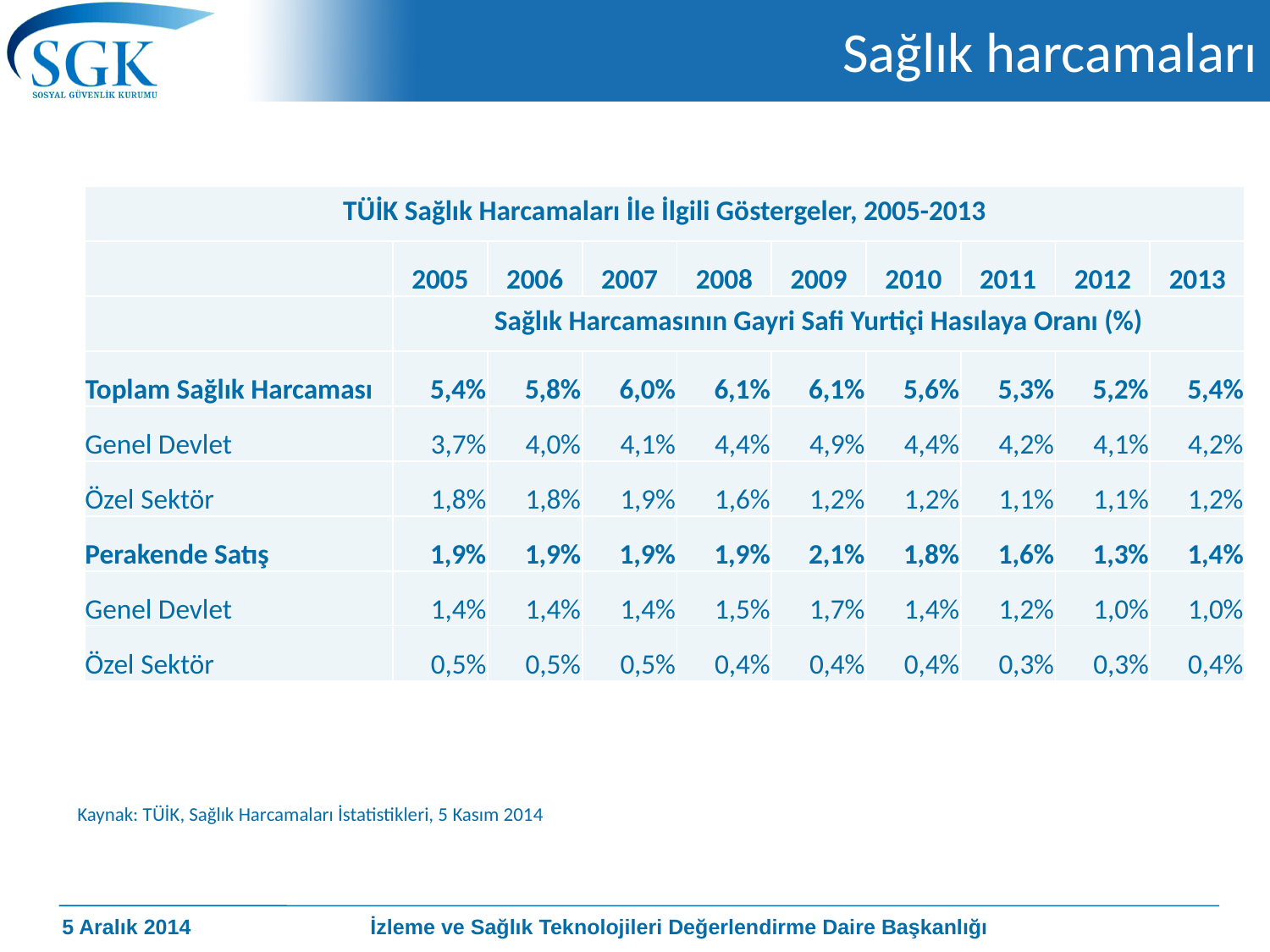

# Sağlık harcamaları
| TÜİK Sağlık Harcamaları İle İlgili Göstergeler, 2005-2013 |  |  |  |  |  |  |  |  |  |
| --- | --- | --- | --- | --- | --- | --- | --- | --- | --- |
|  | 2005 | 2006 | 2007 | 2008 | 2009 | 2010 | 2011 | 2012 | 2013 |
|  | Sağlık Harcamasının Gayri Safi Yurtiçi Hasılaya Oranı (%) |  |  |  |  |  |  |  |  |
| Toplam Sağlık Harcaması | 5,4% | 5,8% | 6,0% | 6,1% | 6,1% | 5,6% | 5,3% | 5,2% | 5,4% |
| Genel Devlet | 3,7% | 4,0% | 4,1% | 4,4% | 4,9% | 4,4% | 4,2% | 4,1% | 4,2% |
| Özel Sektör | 1,8% | 1,8% | 1,9% | 1,6% | 1,2% | 1,2% | 1,1% | 1,1% | 1,2% |
| Perakende Satış | 1,9% | 1,9% | 1,9% | 1,9% | 2,1% | 1,8% | 1,6% | 1,3% | 1,4% |
| Genel Devlet | 1,4% | 1,4% | 1,4% | 1,5% | 1,7% | 1,4% | 1,2% | 1,0% | 1,0% |
| Özel Sektör | 0,5% | 0,5% | 0,5% | 0,4% | 0,4% | 0,4% | 0,3% | 0,3% | 0,4% |
Kaynak: TÜİK, Sağlık Harcamaları İstatistikleri, 5 Kasım 2014
İzleme ve Sağlık Teknolojileri Değerlendirme Daire Başkanlığı